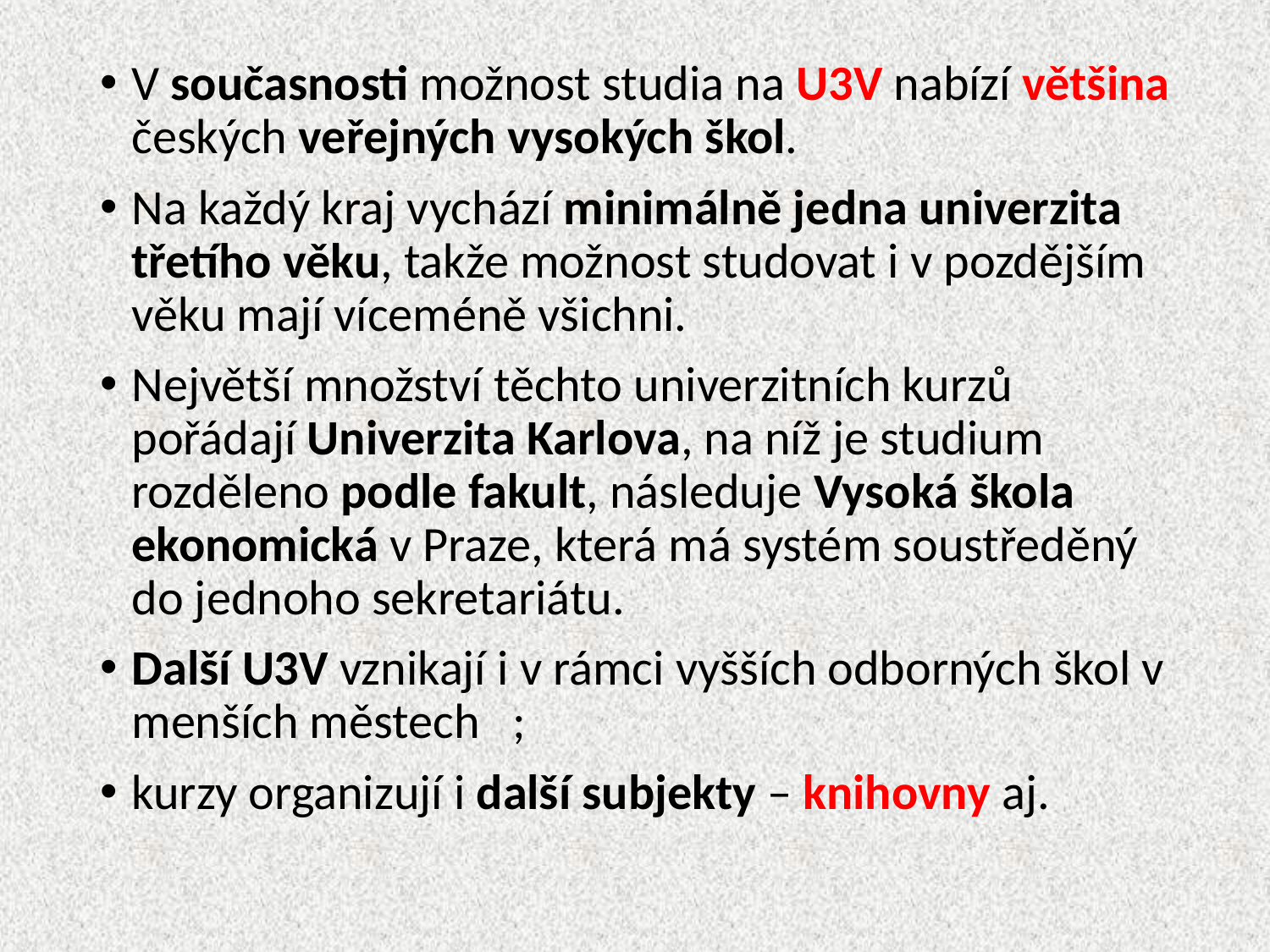

V současnosti možnost studia na U3V nabízí většina českých veřejných vysokých škol.
Na každý kraj vychází minimálně jedna univerzita třetího věku, takže možnost studovat i v pozdějším věku mají víceméně všichni.
Největší množství těchto univerzitních kurzů pořádají Univerzita Karlova, na níž je studium rozděleno podle fakult, následuje Vysoká škola ekonomická v Praze, která má systém soustředěný do jednoho sekretariátu.
Další U3V vznikají i v rámci vyšších odborných škol v menších městech	;
kurzy organizují i další subjekty – knihovny aj.